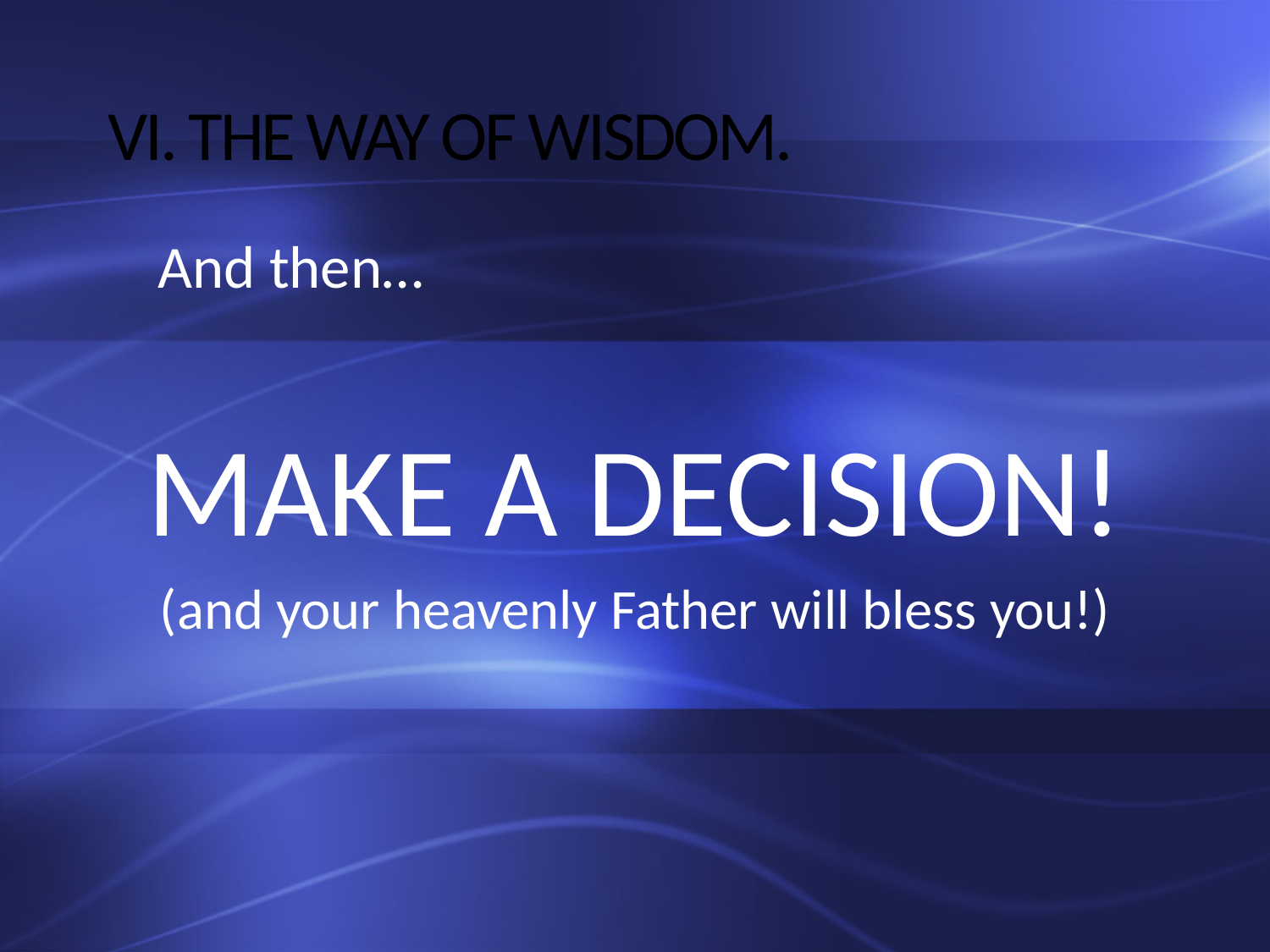

# VI. THE WAY OF WISDOM.
	And then…

MAKE A DECISION!
(and your heavenly Father will bless you!)